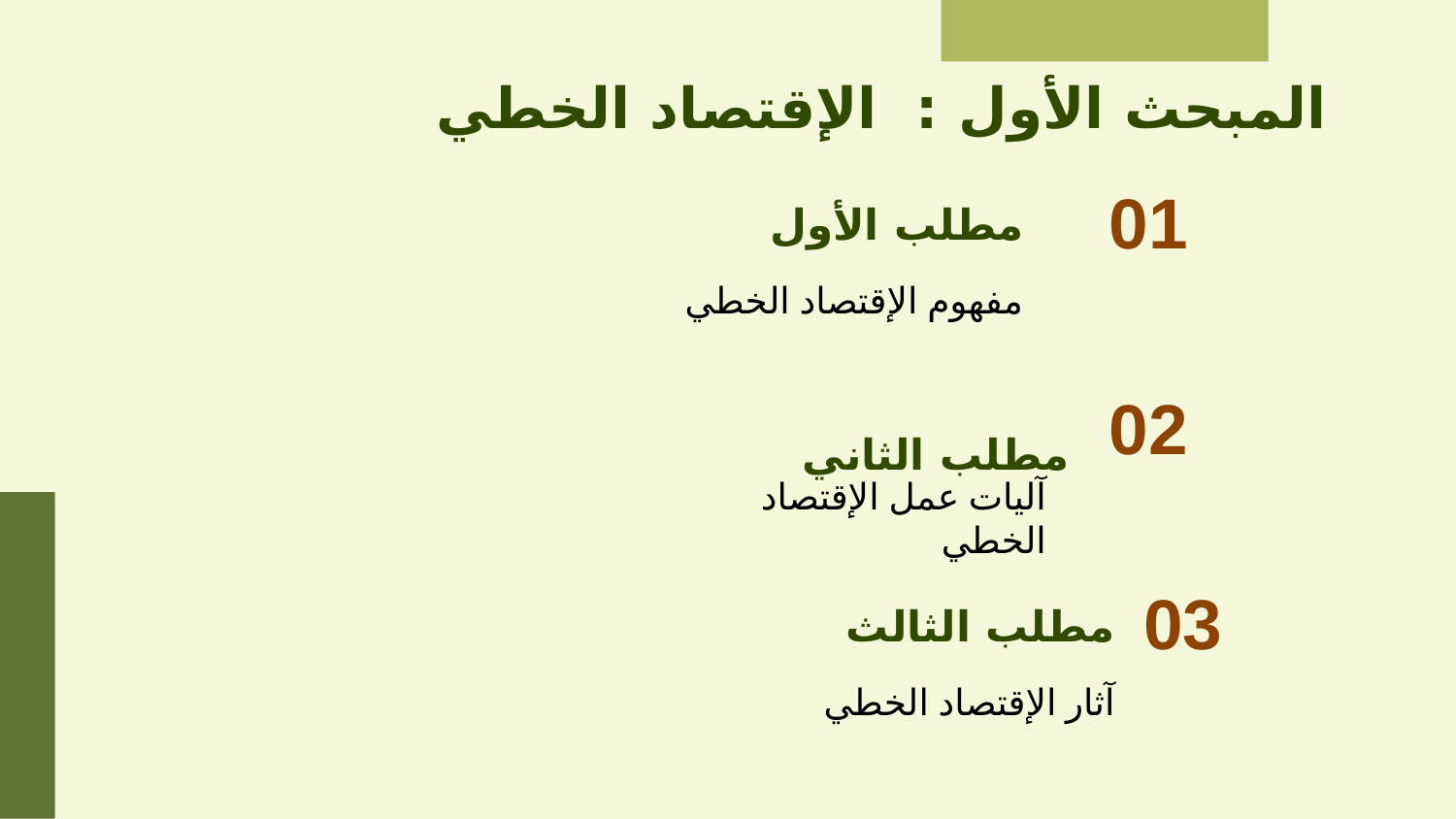

# المبحث الأول :  الإقتصاد الخطي
01
مطلب الأول
مفهوم الإقتصاد الخطي
02
مطلب الثاني
آليات عمل الإقتصاد الخطي
03
مطلب الثالث
آثار الإقتصاد الخطي